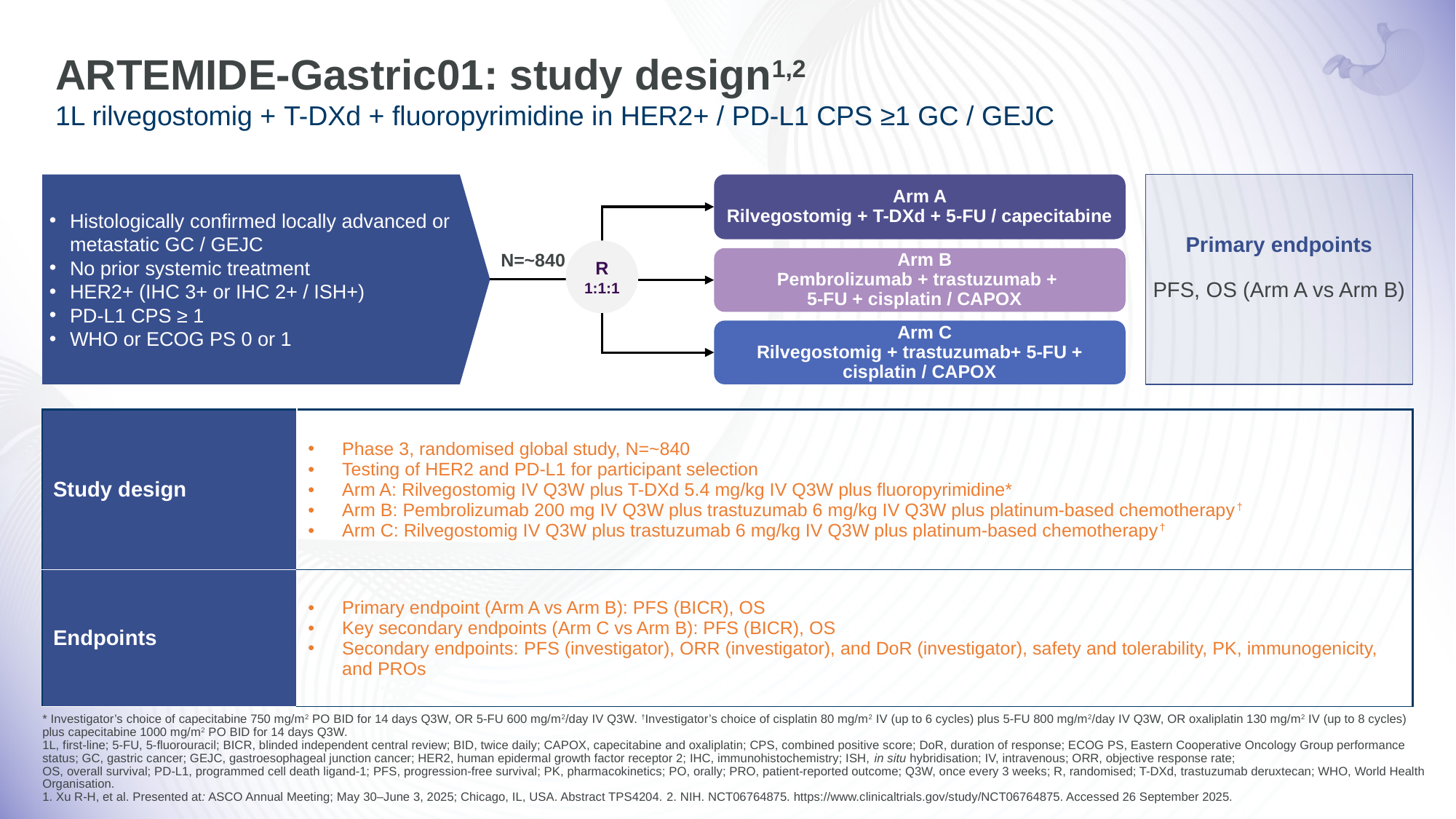

ARTEMIDE-Gastric01: study design1,2
1L rilvegostomig + T-DXd + fluoropyrimidine in HER2+ / PD-L1 CPS ≥1 GC / GEJC
Histologically confirmed locally advanced or metastatic GC / GEJC
No prior systemic treatment
HER2+ (IHC 3+ or IHC 2+ / ISH+)
PD-L1 CPS ≥ 1
WHO or ECOG PS 0 or 1
Primary endpoints

PFS, OS (Arm A vs Arm B)
Arm A
Rilvegostomig + T-DXd + 5-FU / capecitabine
  Arm B
Pembrolizumab + trastuzumab +
5-FU + cisplatin / CAPOX
R
1:1:1
N=~840
  Arm C
Rilvegostomig + trastuzumab+ 5-FU + cisplatin / CAPOX
| Study design | Phase 3, randomised global study, N=~840 Testing of HER2 and PD-L1 for participant selection Arm A: Rilvegostomig IV Q3W plus T-DXd 5.4 mg/kg IV Q3W plus fluoropyrimidine\* Arm B: Pembrolizumab 200 mg IV Q3W plus trastuzumab 6 mg/kg IV Q3W plus platinum-based chemotherapy† Arm C: Rilvegostomig IV Q3W plus trastuzumab 6 mg/kg IV Q3W plus platinum-based chemotherapy† |
| --- | --- |
| Endpoints | Primary endpoint (Arm A vs Arm B): PFS (BICR), OS Key secondary endpoints (Arm C vs Arm B): PFS (BICR), OS Secondary endpoints: PFS (investigator), ORR (investigator), and DoR (investigator), safety and tolerability, PK, immunogenicity, and PROs |
* Investigator’s choice of capecitabine 750 mg/m2 PO BID for 14 days Q3W, OR 5-FU 600 mg/m2/day IV Q3W. †Investigator’s choice of cisplatin 80 mg/m2 IV (up to 6 cycles) plus 5-FU 800 mg/m2/day IV Q3W, OR oxaliplatin 130 mg/m2 IV (up to 8 cycles) plus capecitabine 1000 mg/m2 PO BID for 14 days Q3W.
1L, first-line; 5-FU, 5-fluorouracil; BICR, blinded independent central review; BID, twice daily; CAPOX, capecitabine and oxaliplatin; CPS, combined positive score; DoR, duration of response; ECOG PS, Eastern Cooperative Oncology Group performance status; GC, gastric cancer; GEJC, gastroesophageal junction cancer; HER2, human epidermal growth factor receptor 2; IHC, immunohistochemistry; ISH, in situ hybridisation; IV, intravenous; ORR, objective response rate;
OS, overall survival; PD-L1, programmed cell death ligand-1; PFS, progression-free survival; PK, pharmacokinetics; PO, orally; PRO, patient-reported outcome; Q3W, once every 3 weeks; R, randomised; T-DXd, trastuzumab deruxtecan; WHO, World Health Organisation.
1. Xu R-H, et al. Presented at: ASCO Annual Meeting; May 30–June 3, 2025; Chicago, IL, USA. Abstract TPS4204. 2. NIH. NCT06764875. https://www.clinicaltrials.gov/study/NCT06764875. Accessed 26 September 2025.